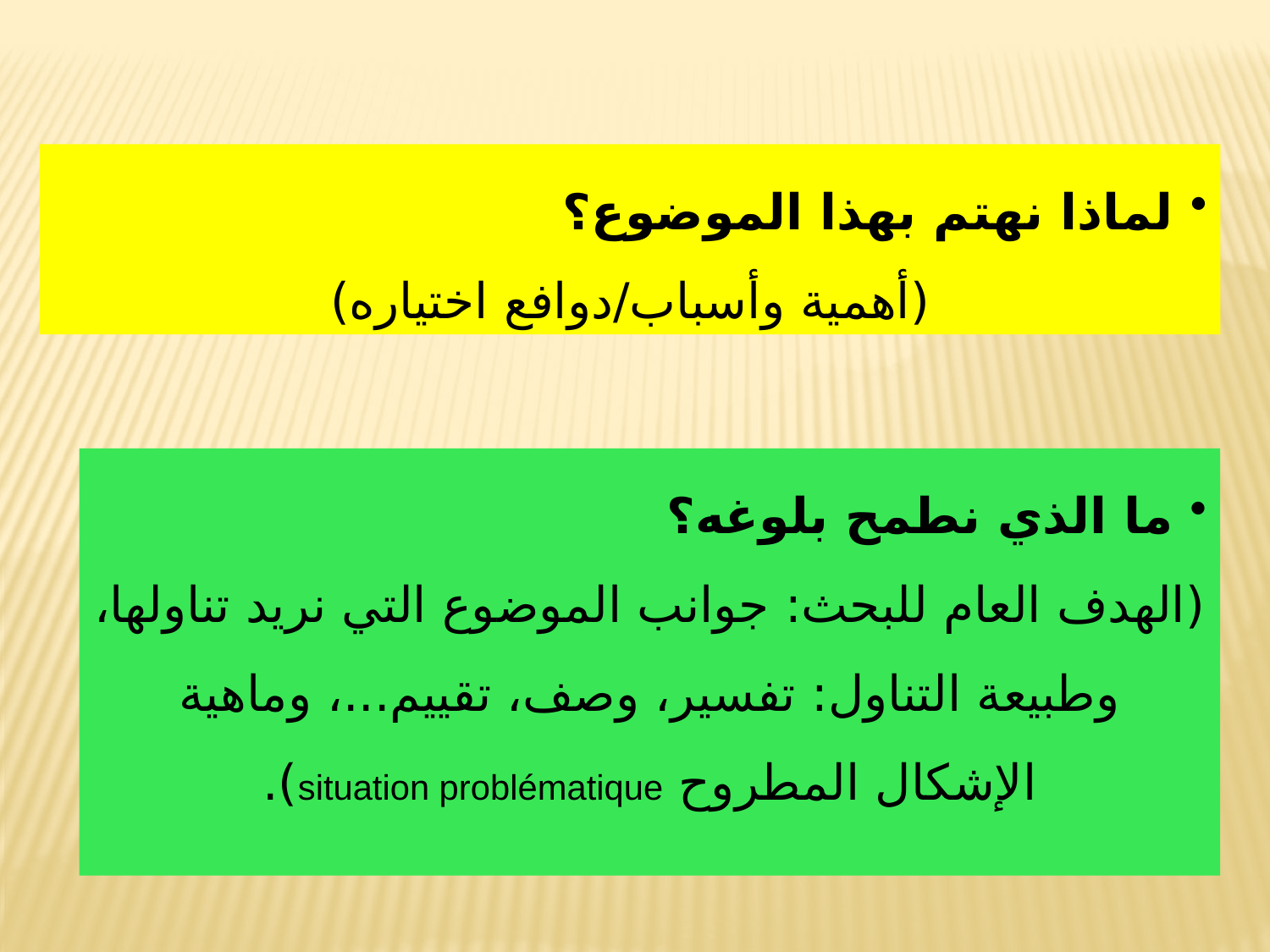

لماذا نهتم بهذا الموضوع؟
(أهمية وأسباب/دوافع اختياره)
 ما الذي نطمح بلوغه؟
(الهدف العام للبحث: جوانب الموضوع التي نريد تناولها، وطبيعة التناول: تفسير، وصف، تقييم...، وماهية الإشكال المطروح situation problématique).